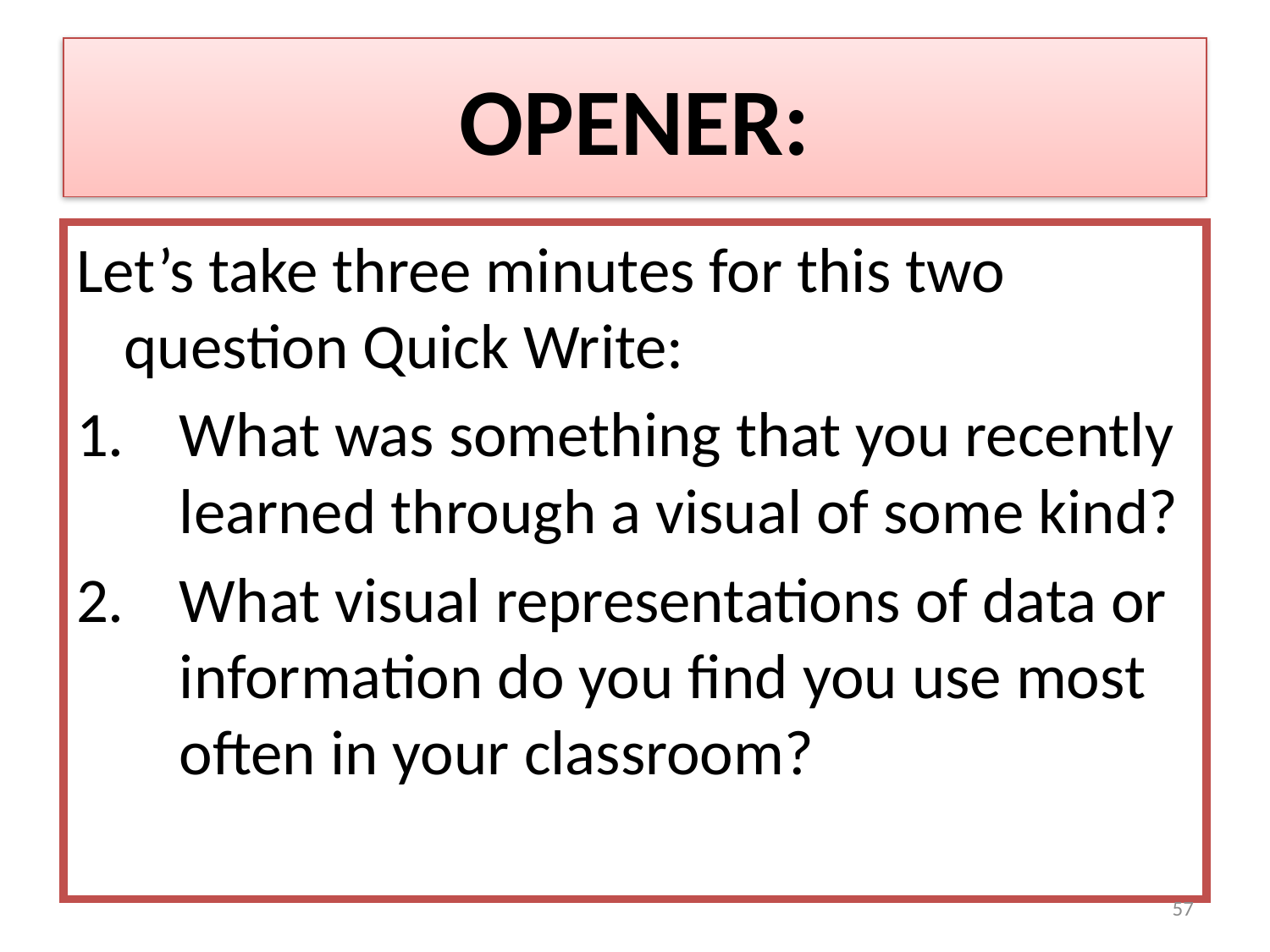

# OPENER:
Let’s take three minutes for this two question Quick Write:
What was something that you recently learned through a visual of some kind?
What visual representations of data or information do you find you use most often in your classroom?

57